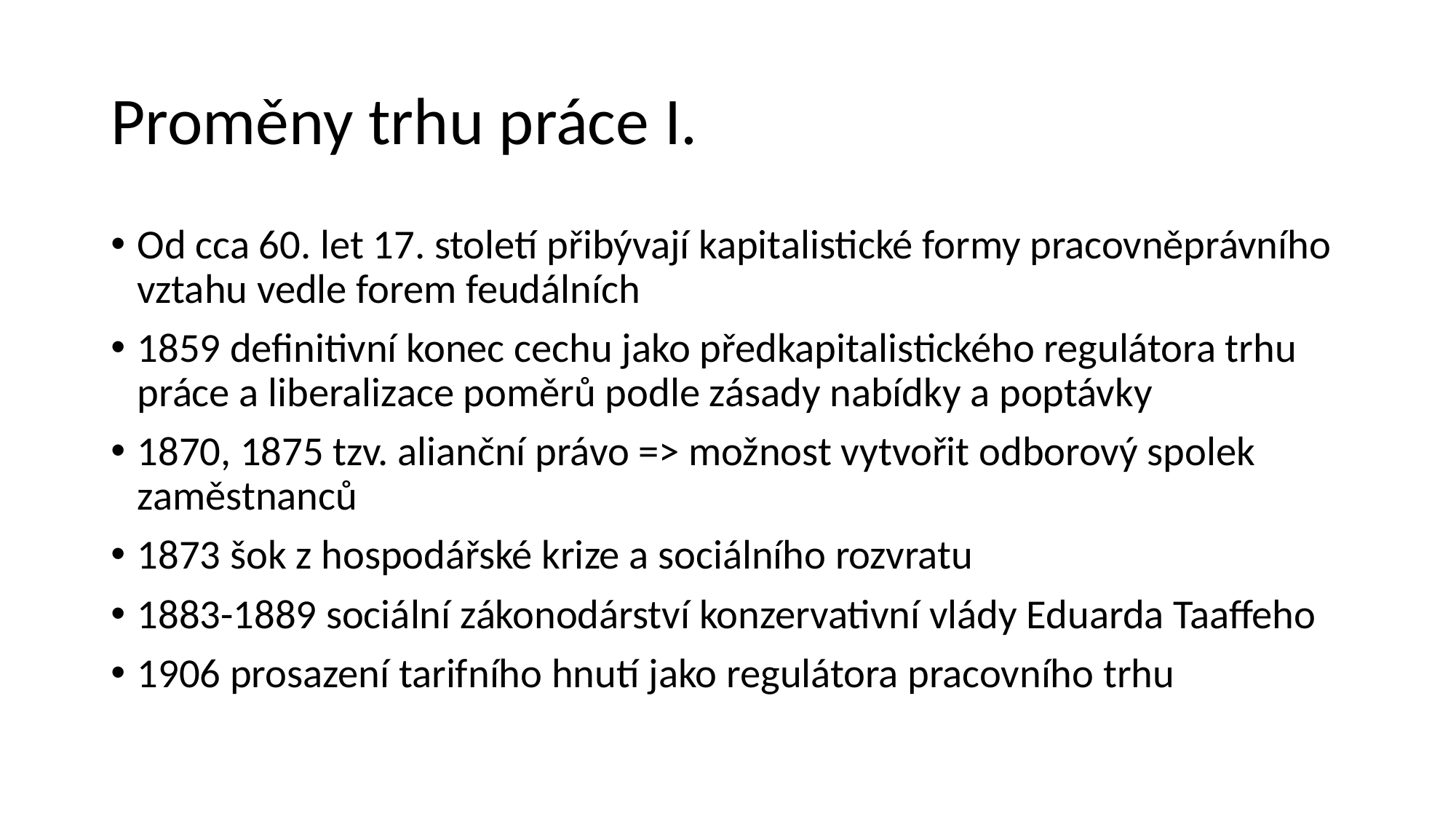

# Proměny trhu práce I.
Od cca 60. let 17. století přibývají kapitalistické formy pracovněprávního vztahu vedle forem feudálních
1859 definitivní konec cechu jako předkapitalistického regulátora trhu práce a liberalizace poměrů podle zásady nabídky a poptávky
1870, 1875 tzv. alianční právo =˃ možnost vytvořit odborový spolek zaměstnanců
1873 šok z hospodářské krize a sociálního rozvratu
1883-1889 sociální zákonodárství konzervativní vlády Eduarda Taaffeho
1906 prosazení tarifního hnutí jako regulátora pracovního trhu